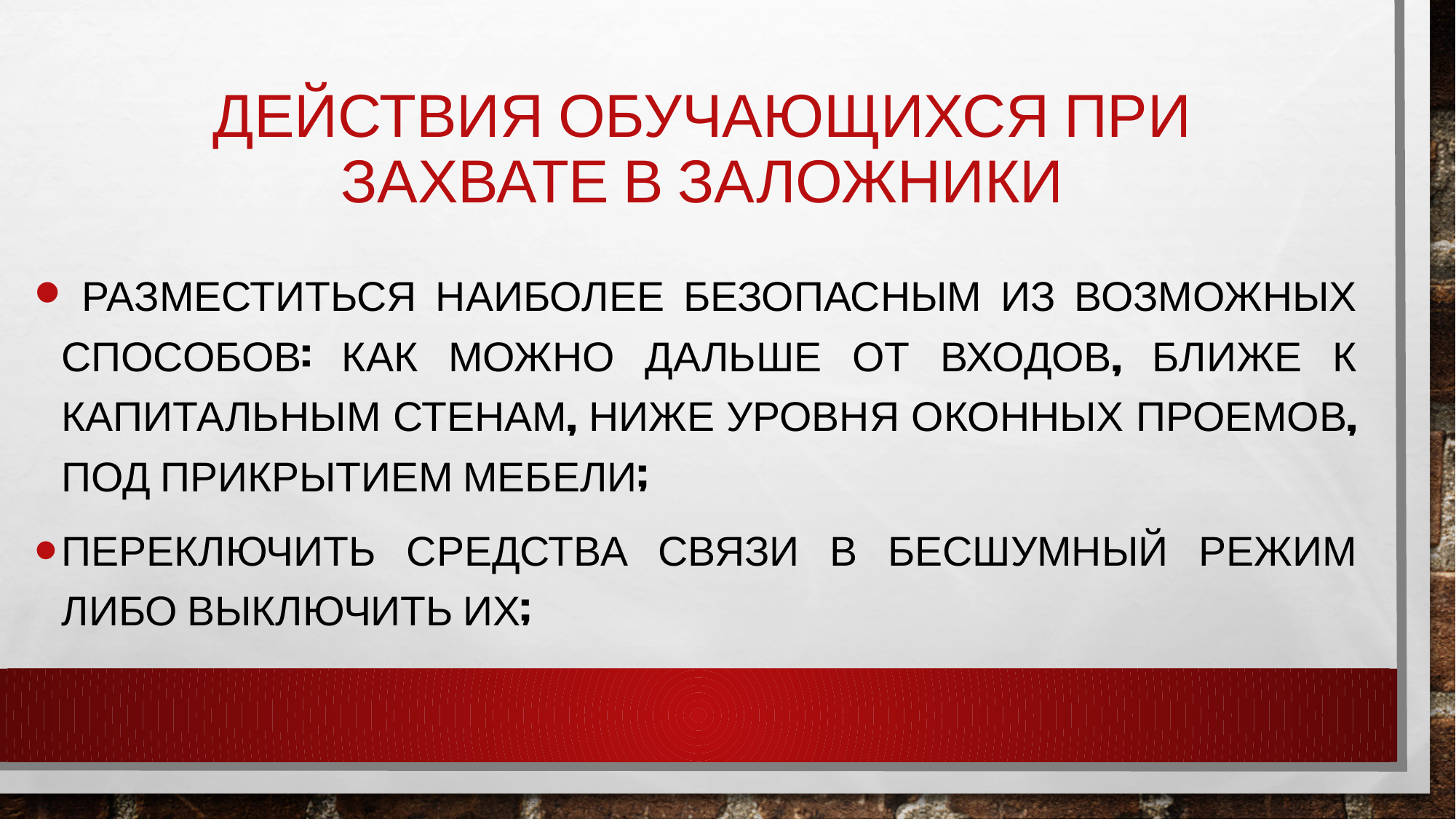

# Действия обучающихся при захвате в заложники
 разместиться наиболее безопасным из возможных способов: как можно дальше от входов, ближе к капитальным стенам, ниже уровня оконных проемов, под прикрытием мебели;
переключить средства связи в бесшумный режим либо выключить их;